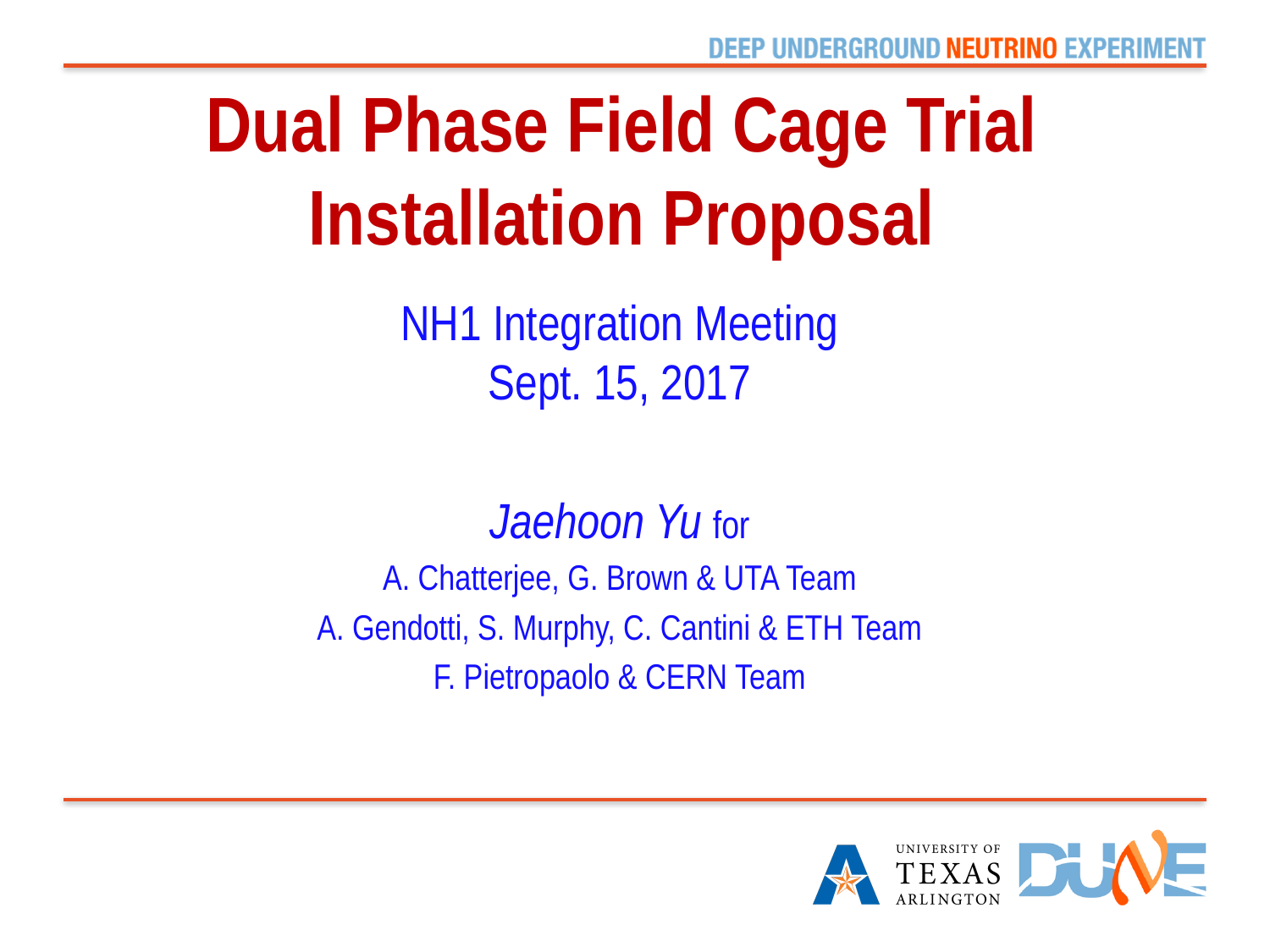

# Dual Phase Field Cage Trial Installation Proposal
NH1 Integration Meeting
Sept. 15, 2017

Jaehoon Yu for
A. Chatterjee, G. Brown & UTA Team
A. Gendotti, S. Murphy, C. Cantini & ETH Team
F. Pietropaolo & CERN Team